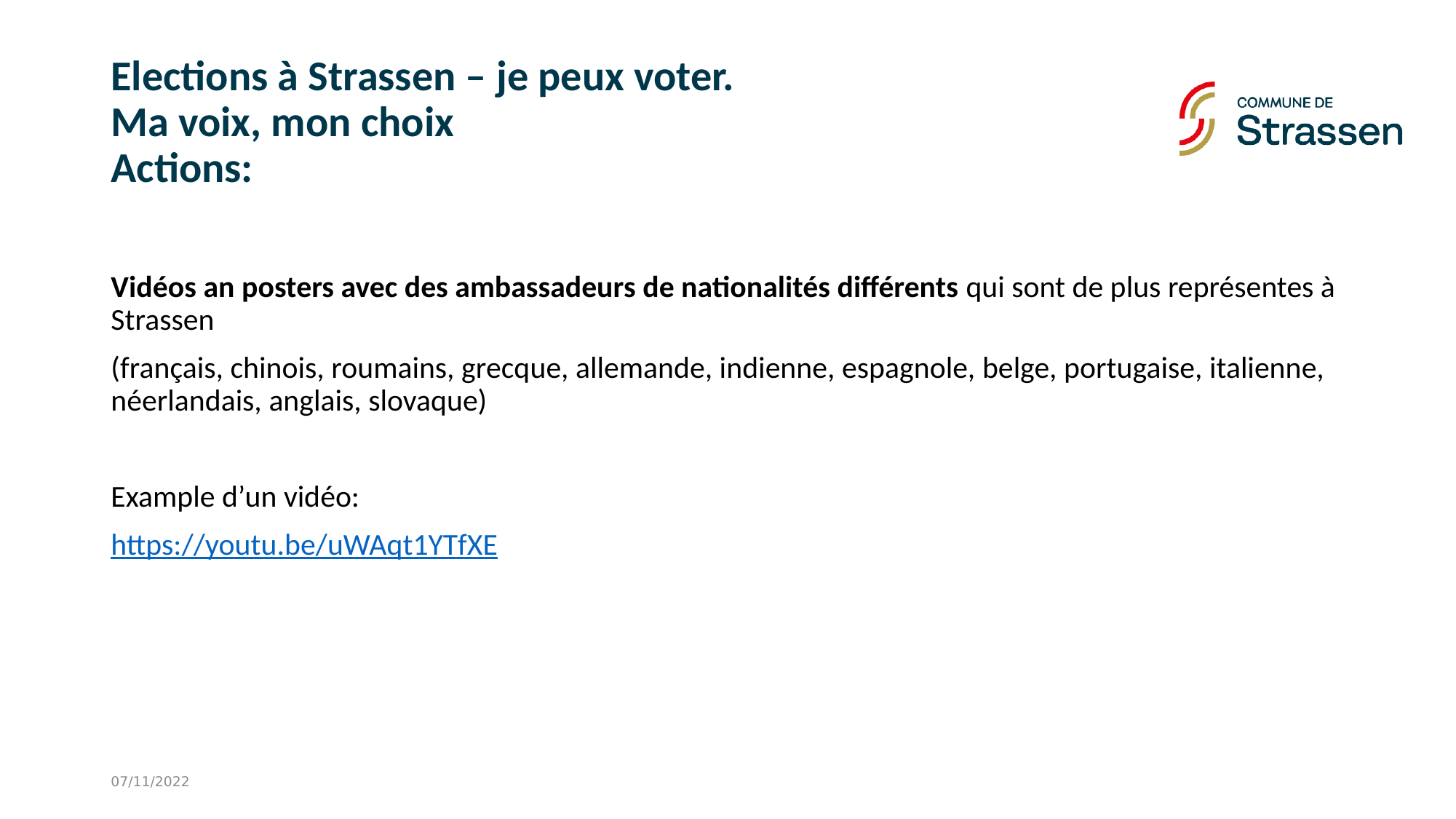

# Elections à Strassen – je peux voter. Ma voix, mon choix Actions:

Vidéos an posters avec des ambassadeurs de nationalités différents qui sont de plus représentes à Strassen
(français, chinois, roumains, grecque, allemande, indienne, espagnole, belge, portugaise, italienne, néerlandais, anglais, slovaque)

Example d’un vidéo:
https://youtu.be/uWAqt1YTfXE

07/11/2022